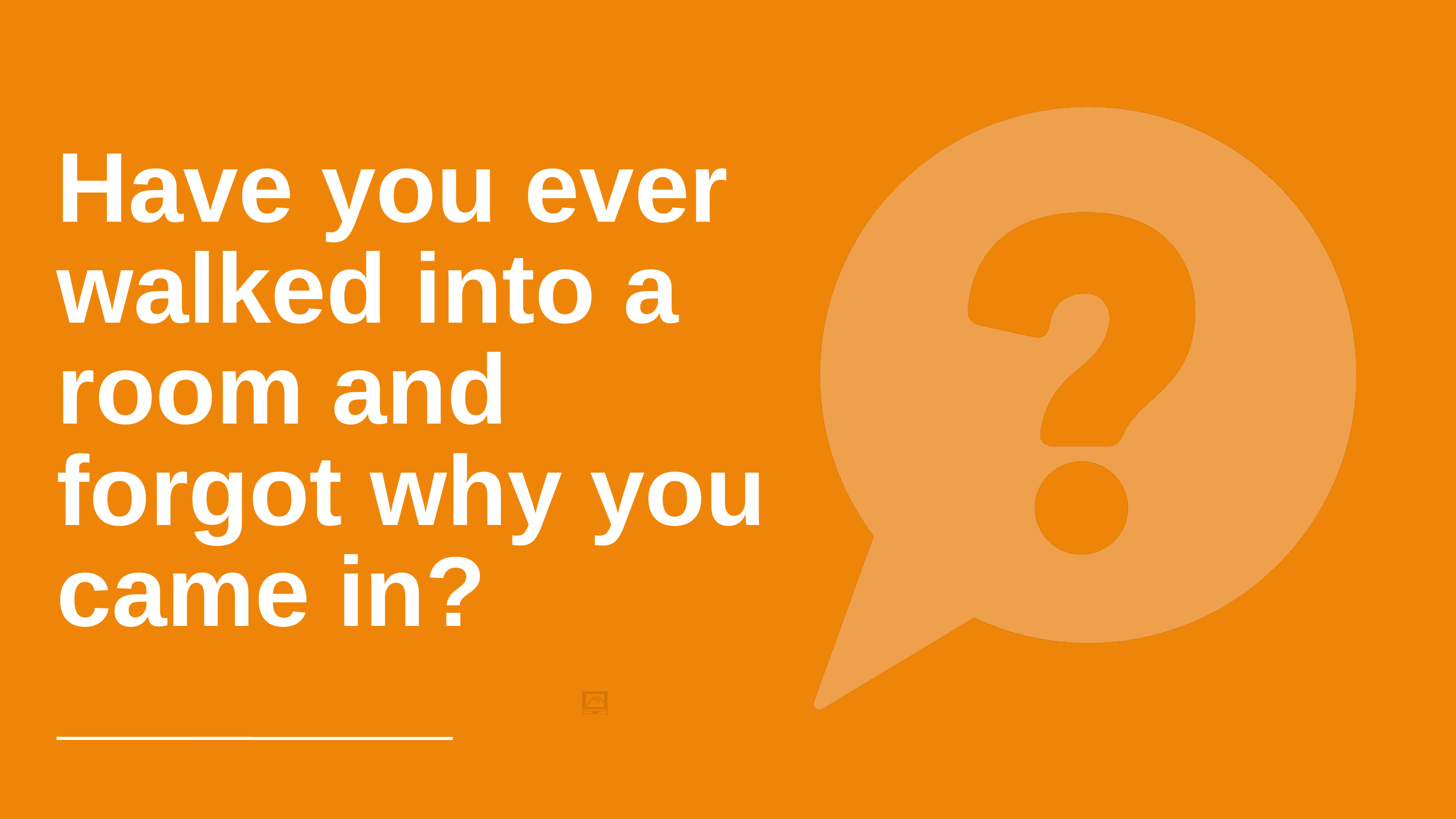

Have you ever walked into a room and forgot why you came in?